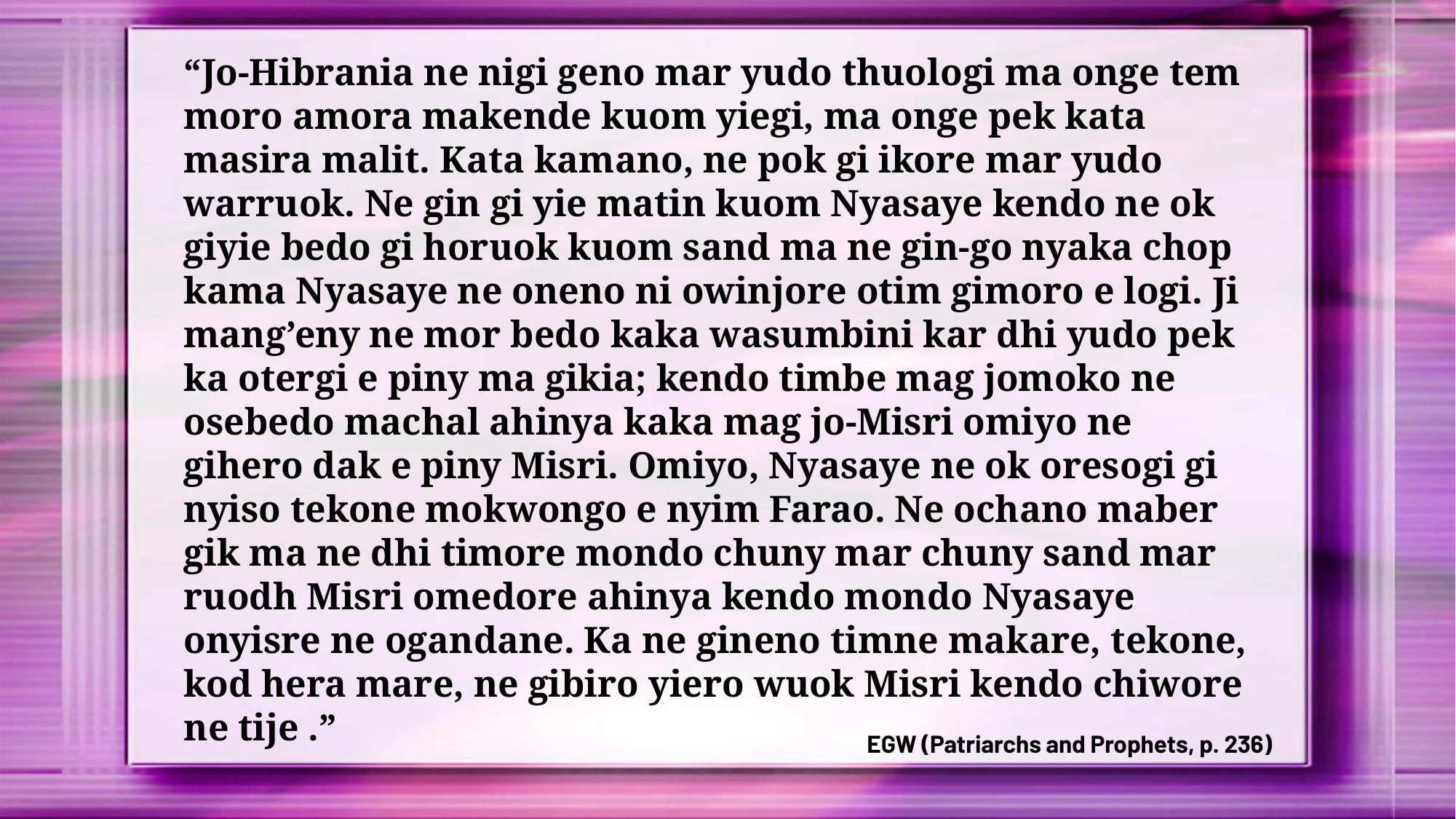

“Jo-Hibrania ne nigi geno mar yudo thuologi ma onge tem moro amora makende kuom yiegi, ma onge pek kata masira malit. Kata kamano, ne pok gi ikore mar yudo warruok. Ne gin gi yie matin kuom Nyasaye kendo ne ok giyie bedo gi horuok kuom sand ma ne gin-go nyaka chop kama Nyasaye ne oneno ni owinjore otim gimoro e logi. Ji mang’eny ne mor bedo kaka wasumbini kar dhi yudo pek ka otergi e piny ma gikia; kendo timbe mag jomoko ne osebedo machal ahinya kaka mag jo-Misri omiyo ne gihero dak e piny Misri. Omiyo, Nyasaye ne ok oresogi gi nyiso tekone mokwongo e nyim Farao. Ne ochano maber gik ma ne dhi timore mondo chuny mar chuny sand mar ruodh Misri omedore ahinya kendo mondo Nyasaye onyisre ne ogandane. Ka ne gineno timne makare, tekone, kod hera mare, ne gibiro yiero wuok Misri kendo chiwore ne tije .”
EGW (Patriarchs and Prophets, p. 236)